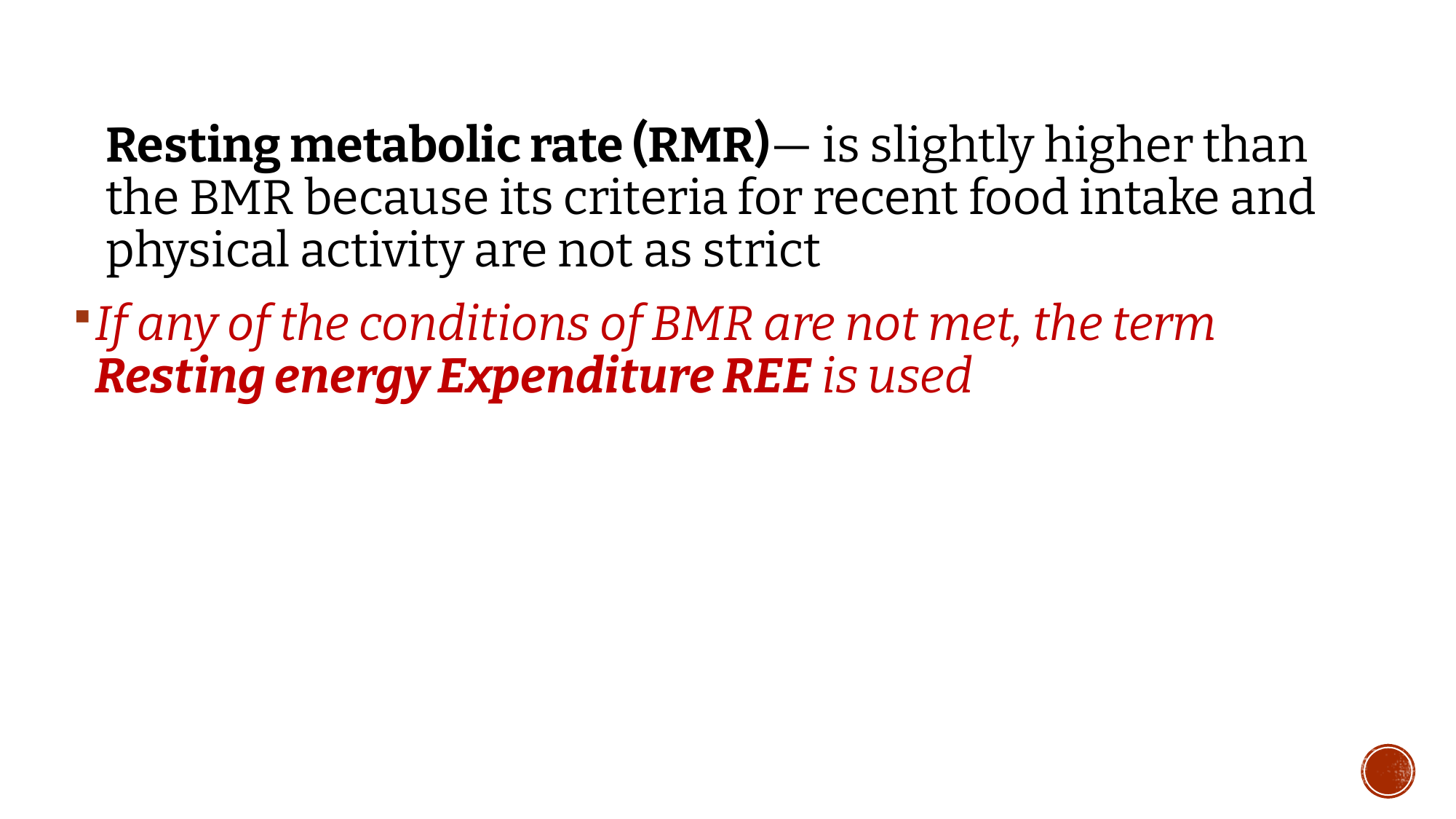

Resting metabolic rate (RMR)— is slightly higher than the BMR because its criteria for recent food intake and physical activity are not as strict
If any of the conditions of BMR are not met, the term Resting energy Expenditure REE is used